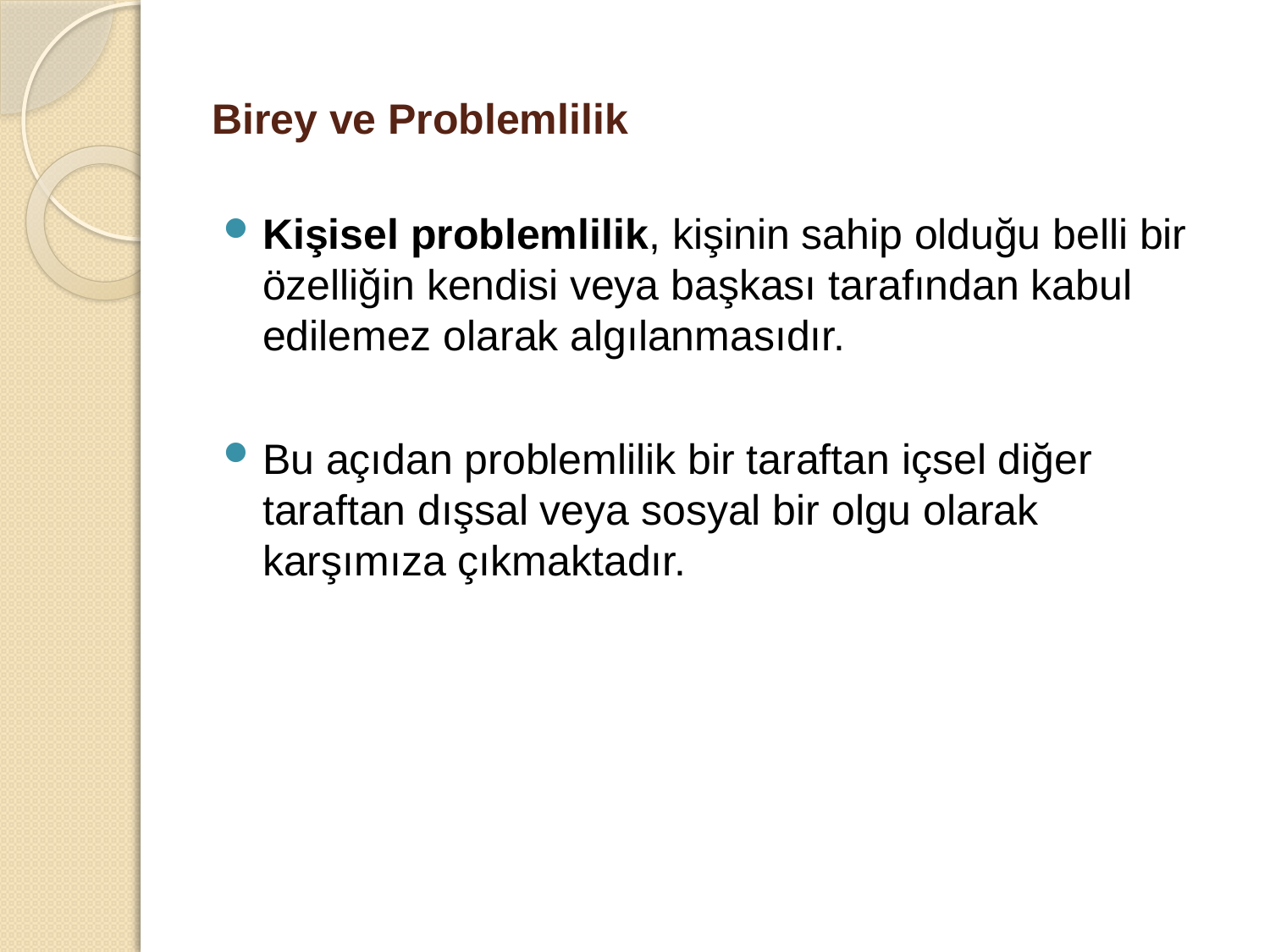

# Birey ve Problemlilik
Kişisel problemlilik, kişinin sahip olduğu belli bir özelliğin kendisi veya başkası tarafından kabul edilemez olarak algılanmasıdır.

Bu açıdan problemlilik bir taraftan içsel diğer taraftan dışsal veya sosyal bir olgu olarak karşımıza çıkmaktadır.